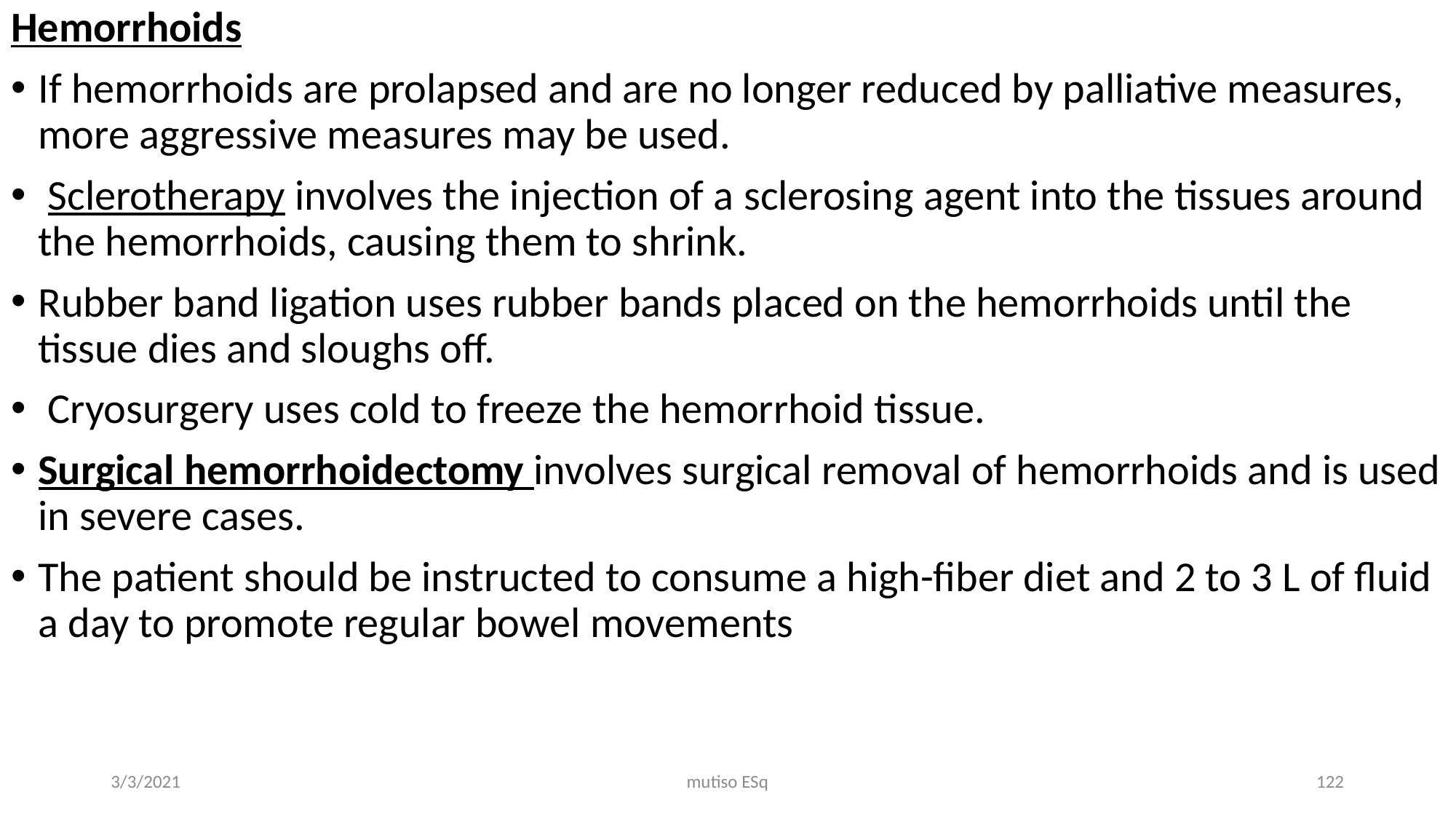

Hemorrhoids
If hemorrhoids are prolapsed and are no longer reduced by palliative measures, more aggressive measures may be used.
 Sclerotherapy involves the injection of a sclerosing agent into the tissues around the hemorrhoids, causing them to shrink.
Rubber band ligation uses rubber bands placed on the hemorrhoids until the tissue dies and sloughs off.
 Cryosurgery uses cold to freeze the hemorrhoid tissue.
Surgical hemorrhoidectomy involves surgical removal of hemorrhoids and is used in severe cases.
The patient should be instructed to consume a high-fiber diet and 2 to 3 L of fluid a day to promote regular bowel movements

3/3/2021
mutiso ESq
122